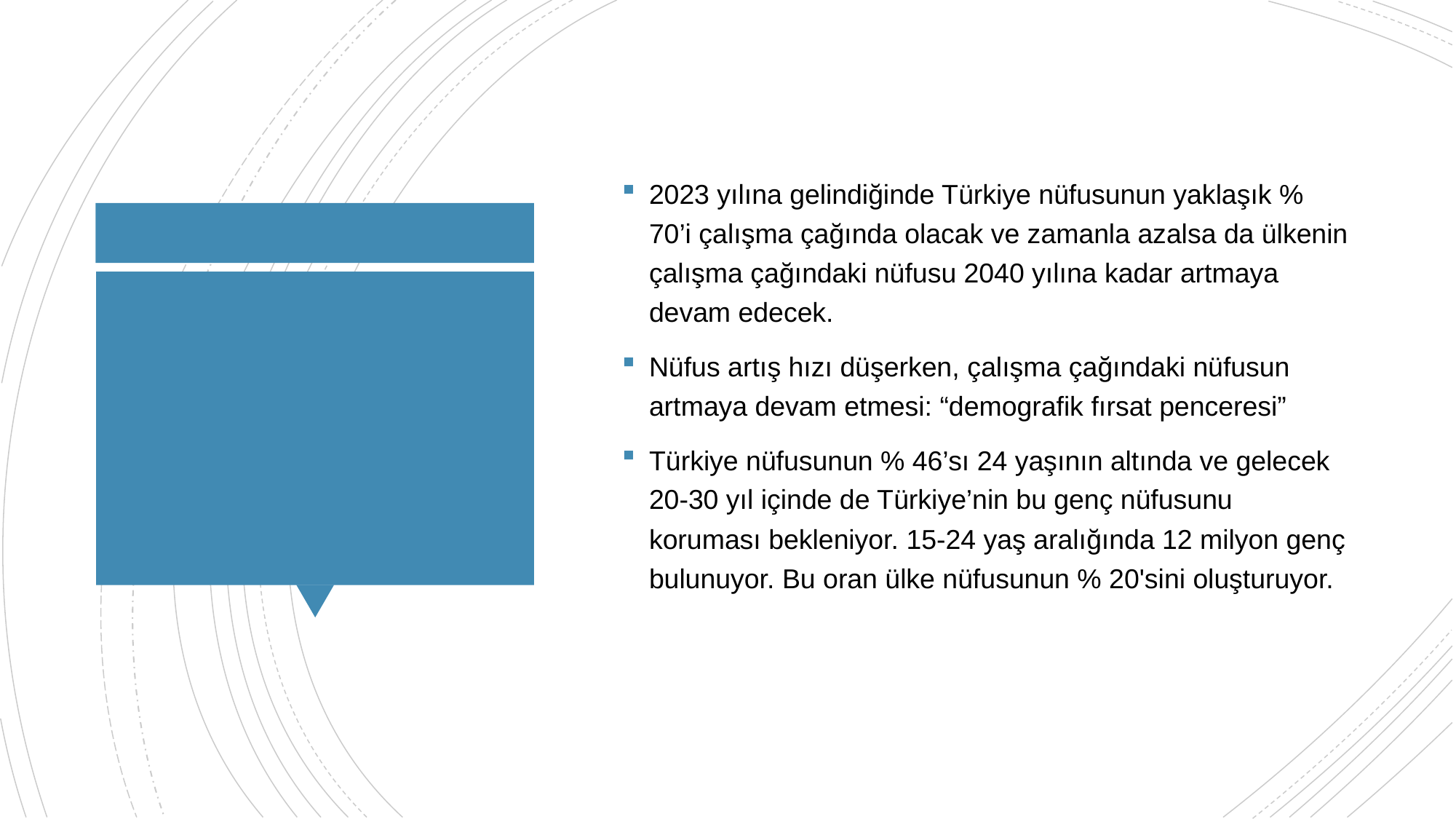

2023 yılına gelindiğinde Türkiye nüfusunun yaklaşık % 70’i çalışma çağında olacak ve zamanla azalsa da ülkenin çalışma çağındaki nüfusu 2040 yılına kadar artmaya devam edecek.
Nüfus artış hızı düşerken, çalışma çağındaki nüfusun artmaya devam etmesi: “demografik fırsat penceresi”
Türkiye nüfusunun % 46’sı 24 yaşının altında ve gelecek 20-30 yıl içinde de Türkiye’nin bu genç nüfusunu koruması bekleniyor. 15-24 yaş aralığında 12 milyon genç bulunuyor. Bu oran ülke nüfusunun % 20'sini oluşturuyor.

#